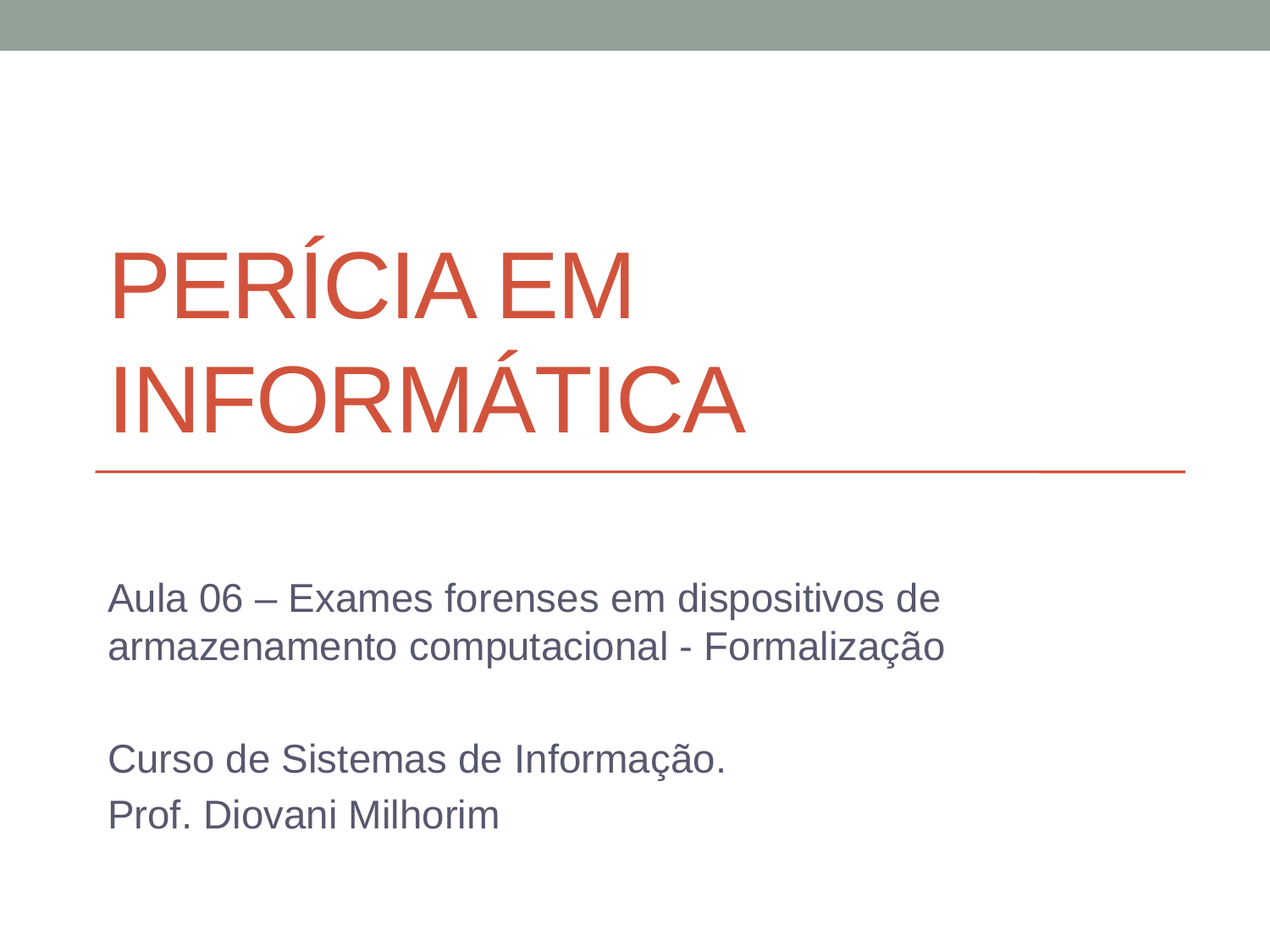

# PERÍCIA EM INFORMÁTICA
Aula 06 – Exames forenses em dispositivos de armazenamento computacional - Formalização

Curso de Sistemas de Informação.
Prof. Diovani Milhorim